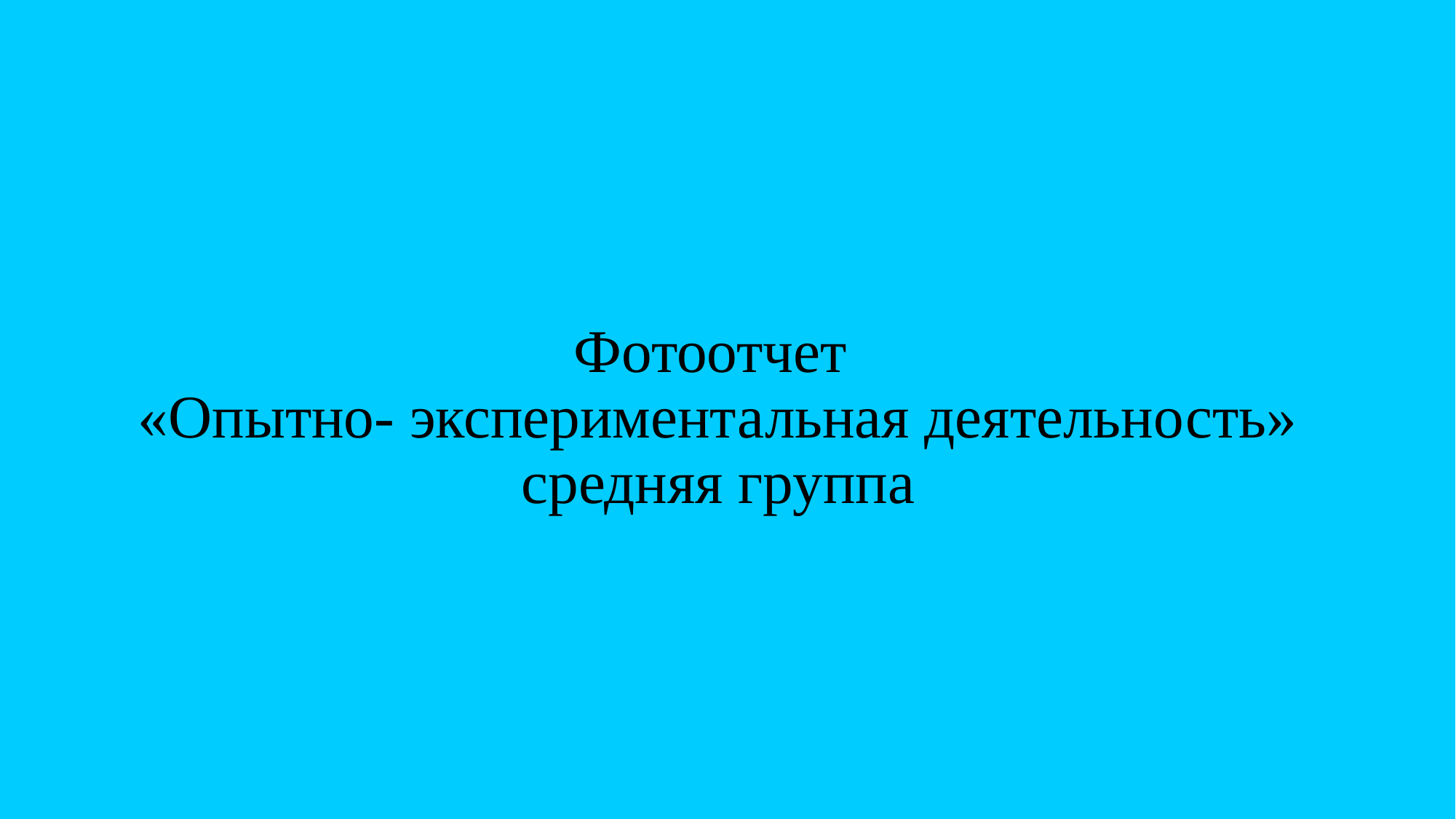

# Фотоотчет «Опытно- экспериментальная деятельность» средняя группа